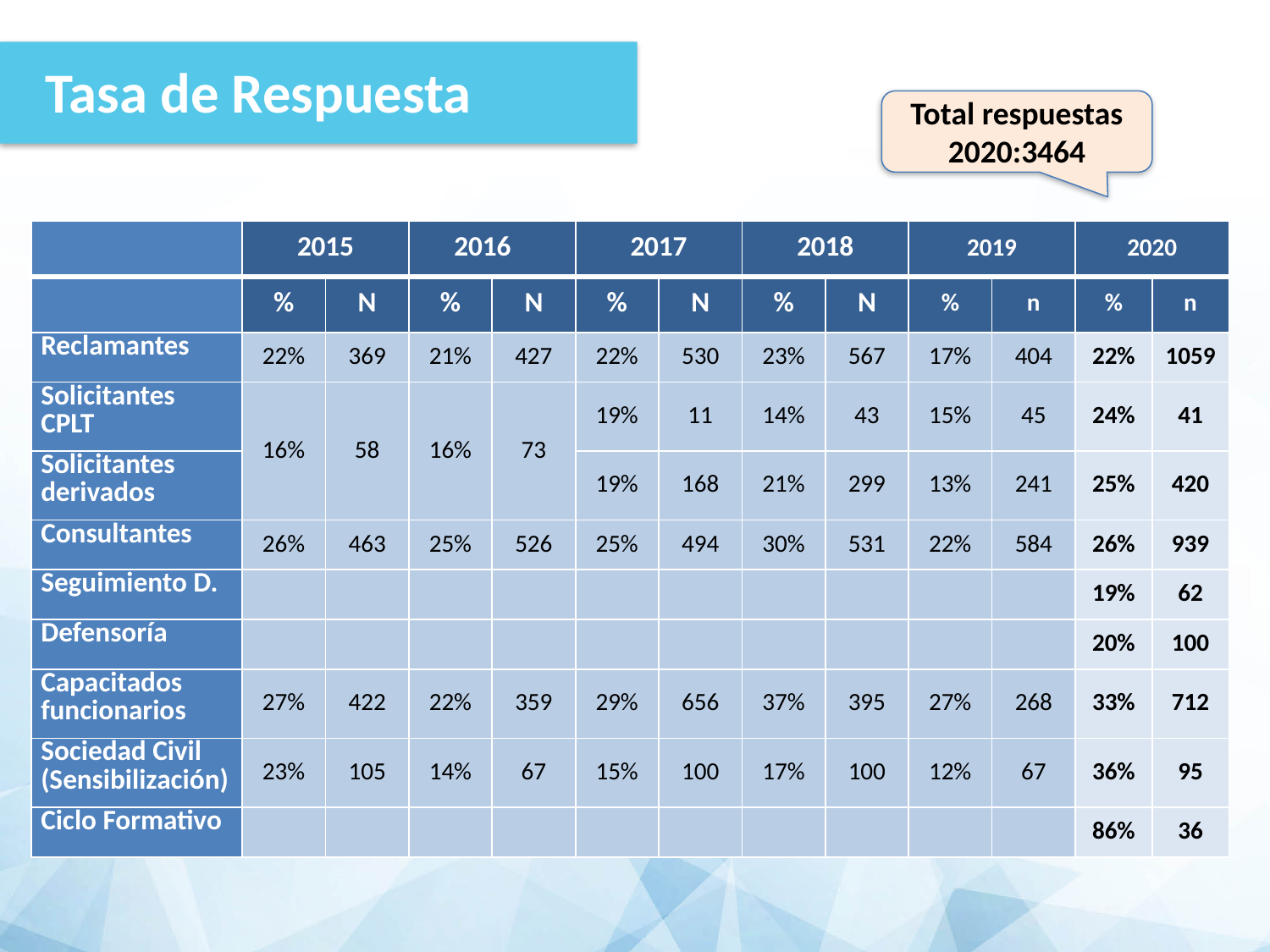

Tasa de Respuesta
Total respuestas 2020:3464

|  | 2015 |  | 2016 |  | 2017 |  | 2018 |  | 2019 |  | 2020 |  |
| --- | --- | --- | --- | --- | --- | --- | --- | --- | --- | --- | --- | --- |
|  | % | N | % | N | % | N | % | N | % | n | % | n |
| Reclamantes | 22% | 369 | 21% | 427 | 22% | 530 | 23% | 567 | 17% | 404 | 22% | 1059 |
| Solicitantes CPLT | 16% | 58 | 16% | 73 | 19% | 11 | 14% | 43 | 15% | 45 | 24% | 41 |
| Solicitantes derivados |  |  |  |  | 19% | 168 | 21% | 299 | 13% | 241 | 25% | 420 |
| Consultantes | 26% | 463 | 25% | 526 | 25% | 494 | 30% | 531 | 22% | 584 | 26% | 939 |
| Seguimiento D. |  |  |  |  |  |  |  |  |  |  | 19% | 62 |
| Defensoría |  |  |  |  |  |  |  |  |  |  | 20% | 100 |
| Capacitados funcionarios | 27% | 422 | 22% | 359 | 29% | 656 | 37% | 395 | 27% | 268 | 33% | 712 |
| Sociedad Civil (Sensibilización) | 23% | 105 | 14% | 67 | 15% | 100 | 17% | 100 | 12% | 67 | 36% | 95 |
| Ciclo Formativo |  |  |  |  |  |  |  |  |  |  | 86% | 36 |